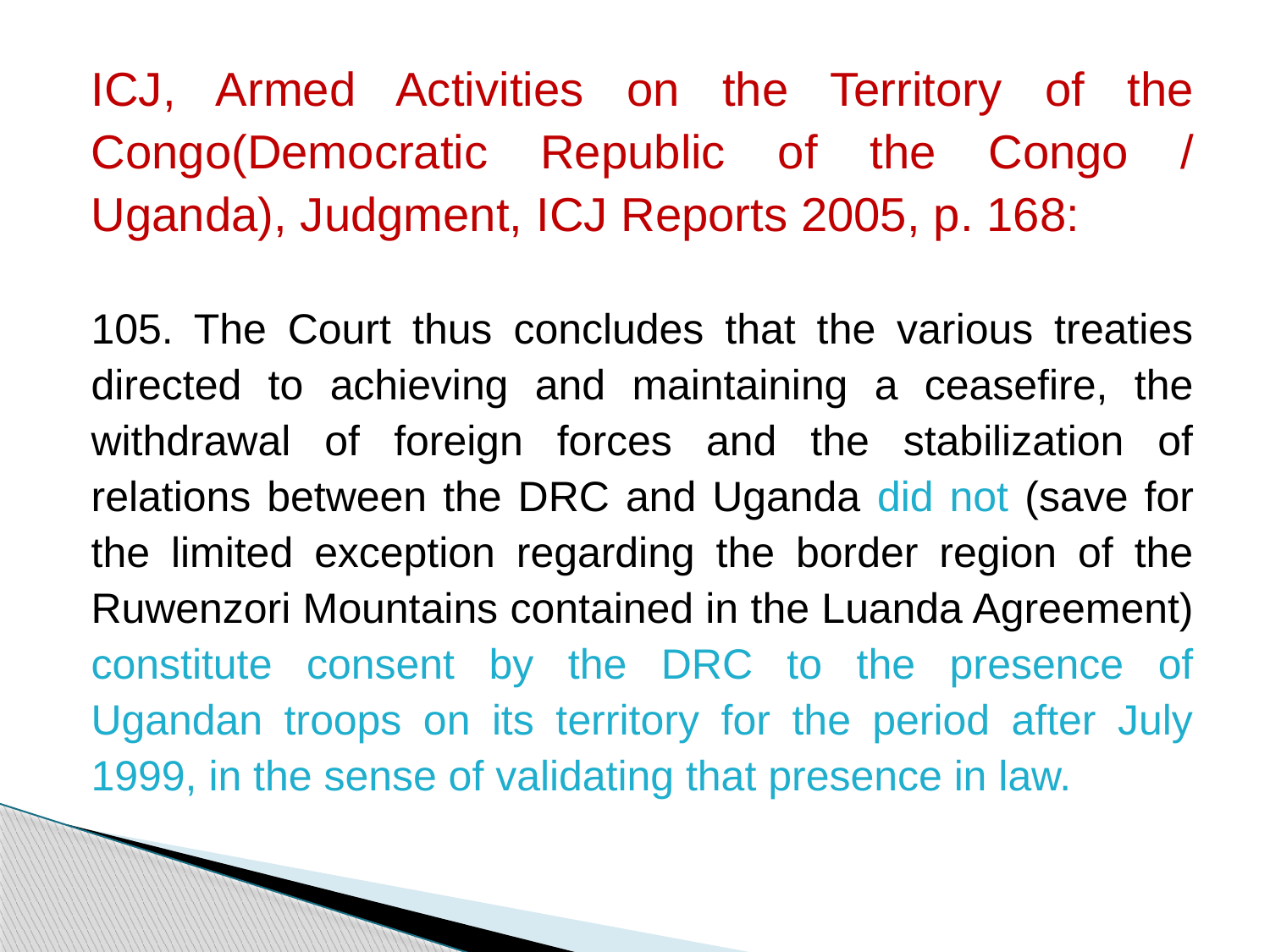

ICJ, Armed Activities on the Territory of the Congo(Democratic Republic of the Congo / Uganda), Judgment, ICJ Reports 2005, p. 168:

105. The Court thus concludes that the various treaties directed to achieving and maintaining a ceasefire, the withdrawal of foreign forces and the stabilization of relations between the DRC and Uganda did not (save for the limited exception regarding the border region of the Ruwenzori Mountains contained in the Luanda Agreement) constitute consent by the DRC to the presence of Ugandan troops on its territory for the period after July 1999, in the sense of validating that presence in law.